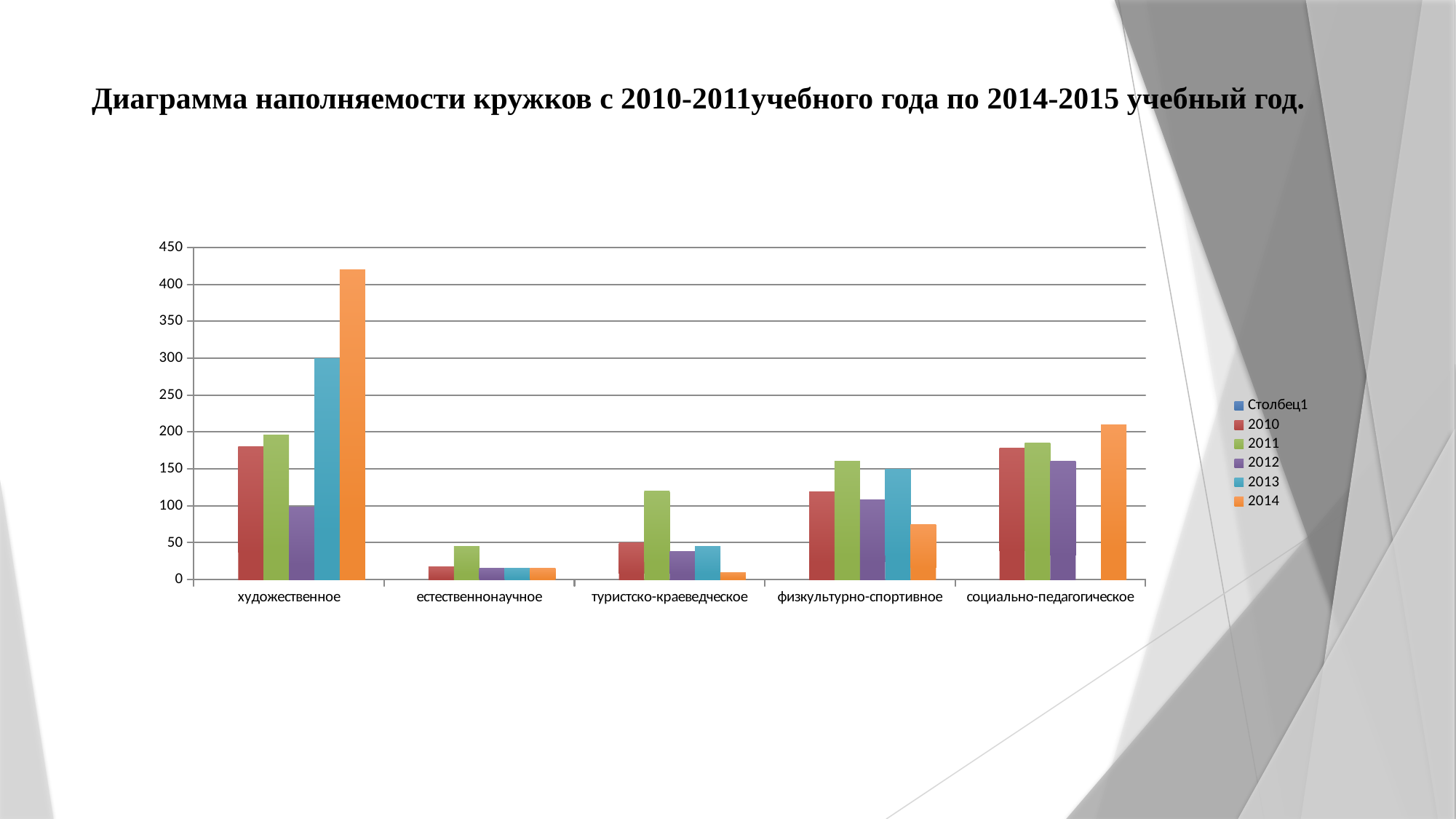

# Диаграмма наполняемости кружков с 2010-2011учебного года по 2014-2015 учебный год.

### Chart

| Category | Столбец1 | 2010 | 2011 | 2012 | 2013 | 2014 |
|---|---|---|---|---|---|---|
| художественное | None | 180.0 | 196.0 | 98.0 | 300.0 | 420.0 |
| естественнонаучное | None | 17.0 | 45.0 | 15.0 | 15.0 | 15.0 |
| туристско-краеведческое | None | 50.0 | 120.0 | 38.0 | 45.0 | 10.0 |
| физкультурно-спортивное | None | 119.0 | 160.0 | 108.0 | 150.0 | 75.0 |
| социально-педагогическое | None | 178.0 | 185.0 | 160.0 | None | 210.0 |